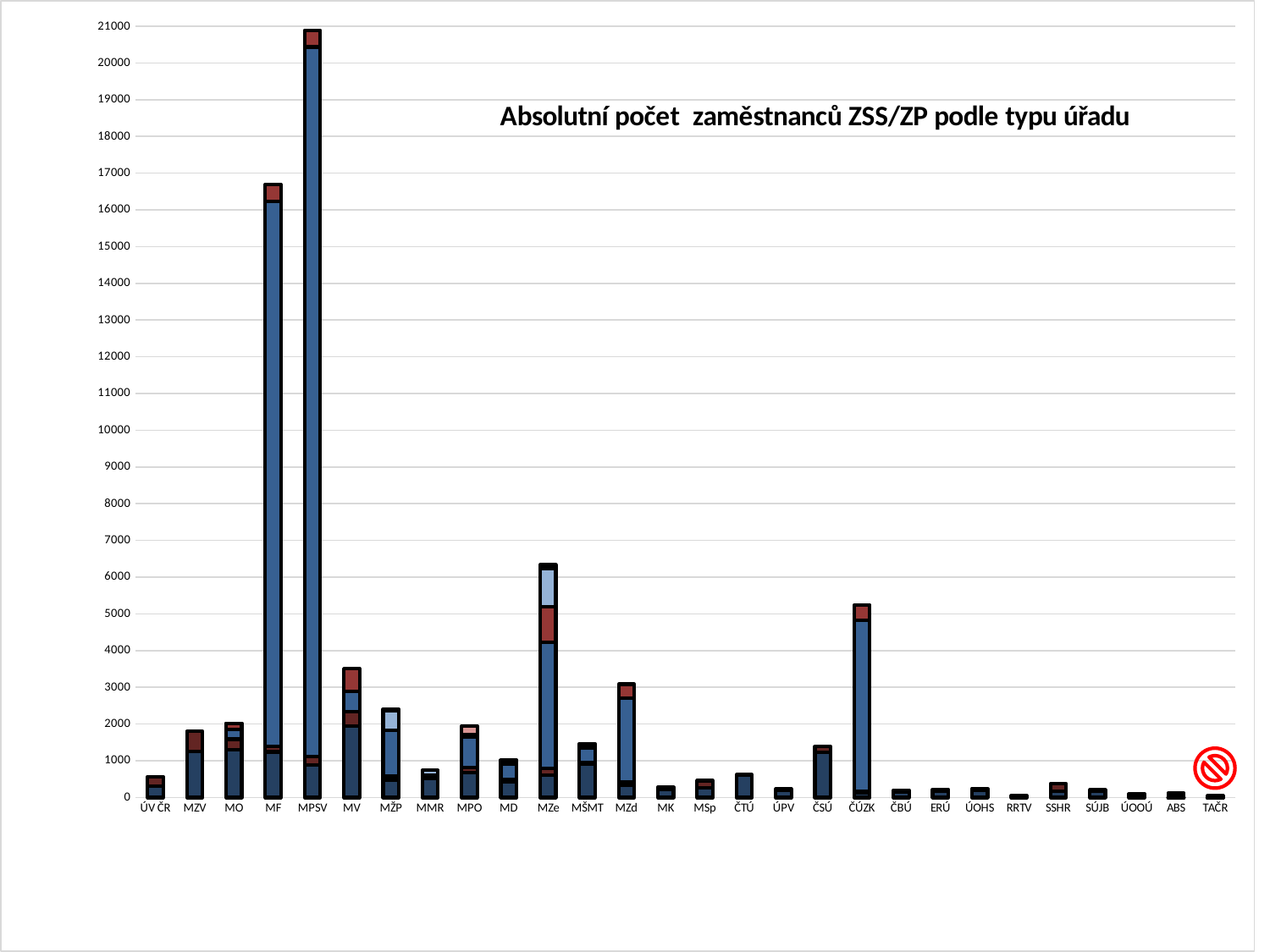

### Chart: Absolutní počet  zaměstnanců ZSS/ZP podle typu úřadu

| Category | ÚSÚ ZSS | ÚSÚ ZP | Podřízené SÚ ZSS | Podřízené SÚ ZP | ESIF ZSS | ESIF ZP |
|---|---|---|---|---|---|---|
| ÚV ČR | 317.0 | 252.0 | 0.0 | 0.0 | 0.0 | 0.0 |
| MZV | 1250.0 | 555.0 | 0.0 | 0.0 | 0.0 | 0.0 |
| MO | 1300.0 | 287.0 | 260.0 | 173.0 | 1.0 | 0.0 |
| MF | 1242.0 | 144.0 | 14851.0 | 454.0 | 0.0 | 0.0 |
| MPSV | 885.0 | 240.0 | 19309.68 | 452.82 | 0.0 | 0.0 |
| MV | 1949.0 | 383.0 | 554.0 | 624.0 | 0.0 | 0.0 |
| MŽP | 481.0 | 105.0 | 1238.0 | 12.0 | 517.0 | 54.0 |
| MMR | 527.0 | 84.0 | 0.0 | 0.0 | 132.0 | 0.0 |
| MPO | 671.0 | 142.0 | 834.0 | 66.0 | 0.0 | 232.0 |
| MD | 426.0 | 72.0 | 404.0 | 50.0 | 57.0 | 9.0 |
| MZe | 610.0 | 177.0 | 3437.375 | 969.9549999999999 | 1039.0 | 103.0 |
| MŠMT | 901.0 | 59.0 | 401.0 | 105.0 | 0.0 | 0.0 |
| MZd | 326.0 | 90.0 | 2296.0 | 374.0 | 0.0 | 0.0 |
| MK | 221.0 | 59.0 | 0.0 | 0.0 | 0.0 | 0.0 |
| MSp | 263.0 | 195.0 | 0.0 | 0.0 | 0.0 | 0.0 |
| ČTÚ | 622.0 | 0.0 | 0.0 | 0.0 | 0.0 | 0.0 |
| ÚPV | 203.0 | 27.0 | 0.0 | 0.0 | 0.0 | 0.0 |
| ČSÚ | 1241.35 | 148.0 | 0.0 | 0.0 | 0.0 | 0.0 |
| ČÚZK | 128.0 | 32.0 | 4658.0 | 425.0 | 0.0 | 0.0 |
| ČBÚ | 145.0 | 60.0 | 0.0 | 0.0 | 0.0 | 0.0 |
| ERÚ | 179.0 | 44.0 | 0.0 | 0.0 | 0.0 | 0.0 |
| ÚOHS | 209.0 | 38.0 | 0.0 | 0.0 | 0.0 | 0.0 |
| RRTV | 42.0 | 3.0 | 0.0 | 0.0 | 0.0 | 0.0 |
| SSHR | 169.0 | 212.0 | 0.0 | 0.0 | 0.0 | 0.0 |
| SÚJB | 181.0 | 28.0 | 0.0 | 0.0 | 0.0 | 0.0 |
| ÚOOÚ | 77.0 | 17.0 | 0.0 | 0.0 | 0.0 | 0.0 |
| ABS | 0.0 | 0.0 | 82.0 | 45.0 | 0.0 | 0.0 |
| TAČR | 0.0 | 0.0 | 0.0 | 0.0 | 37.0 | 6.0 |